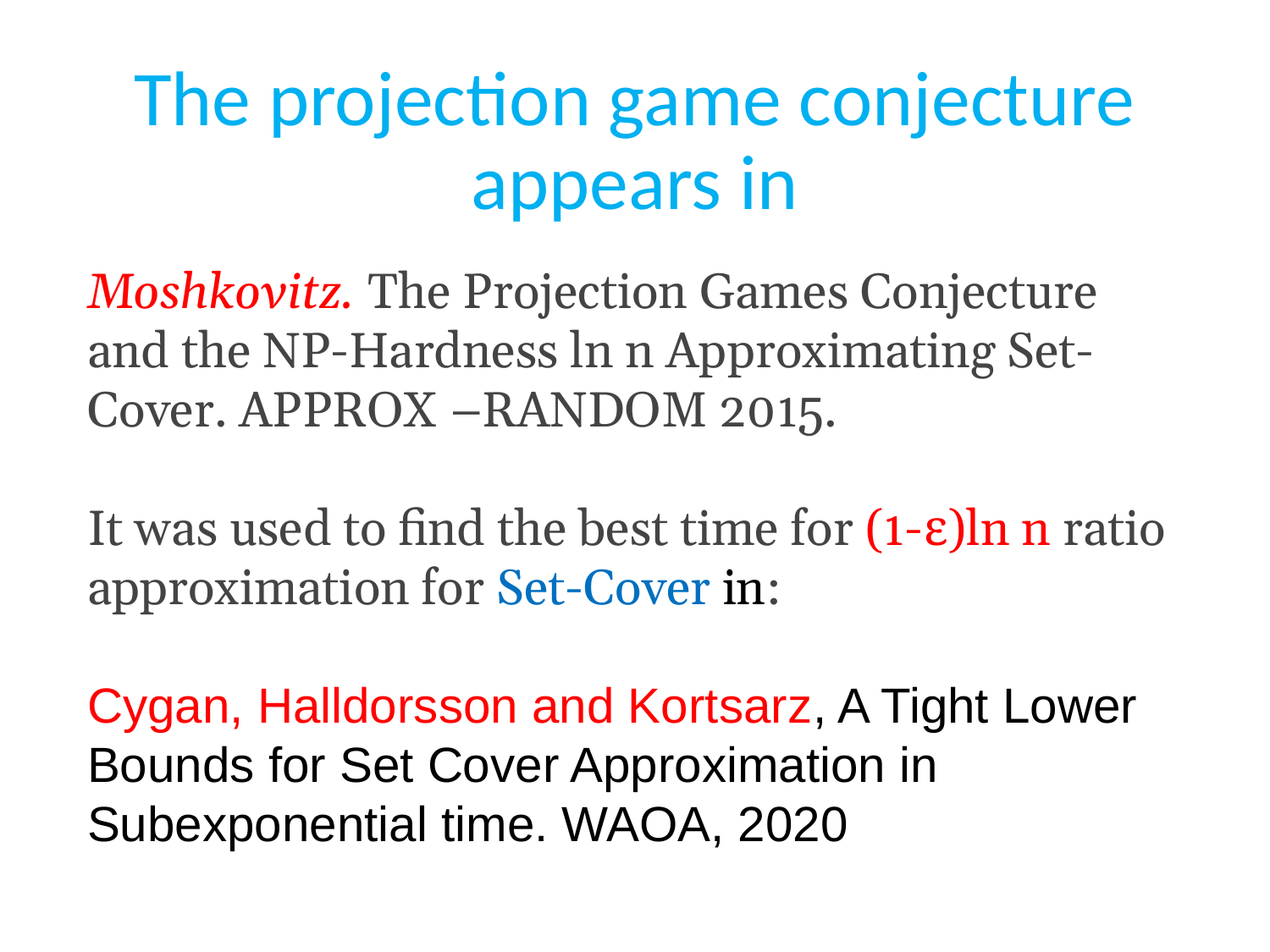

# The projection game conjecture appears in
Moshkovitz. The Projection Games Conjecture and the NP-Hardness ln n Approximating Set-Cover. APPROX –RANDOM 2015.

It was used to find the best time for (1-ε)ln n ratio approximation for Set-Cover in:

Cygan, Halldorsson and Kortsarz, A Tight Lower Bounds for Set Cover Approximation in Subexponential time. WAOA, 2020